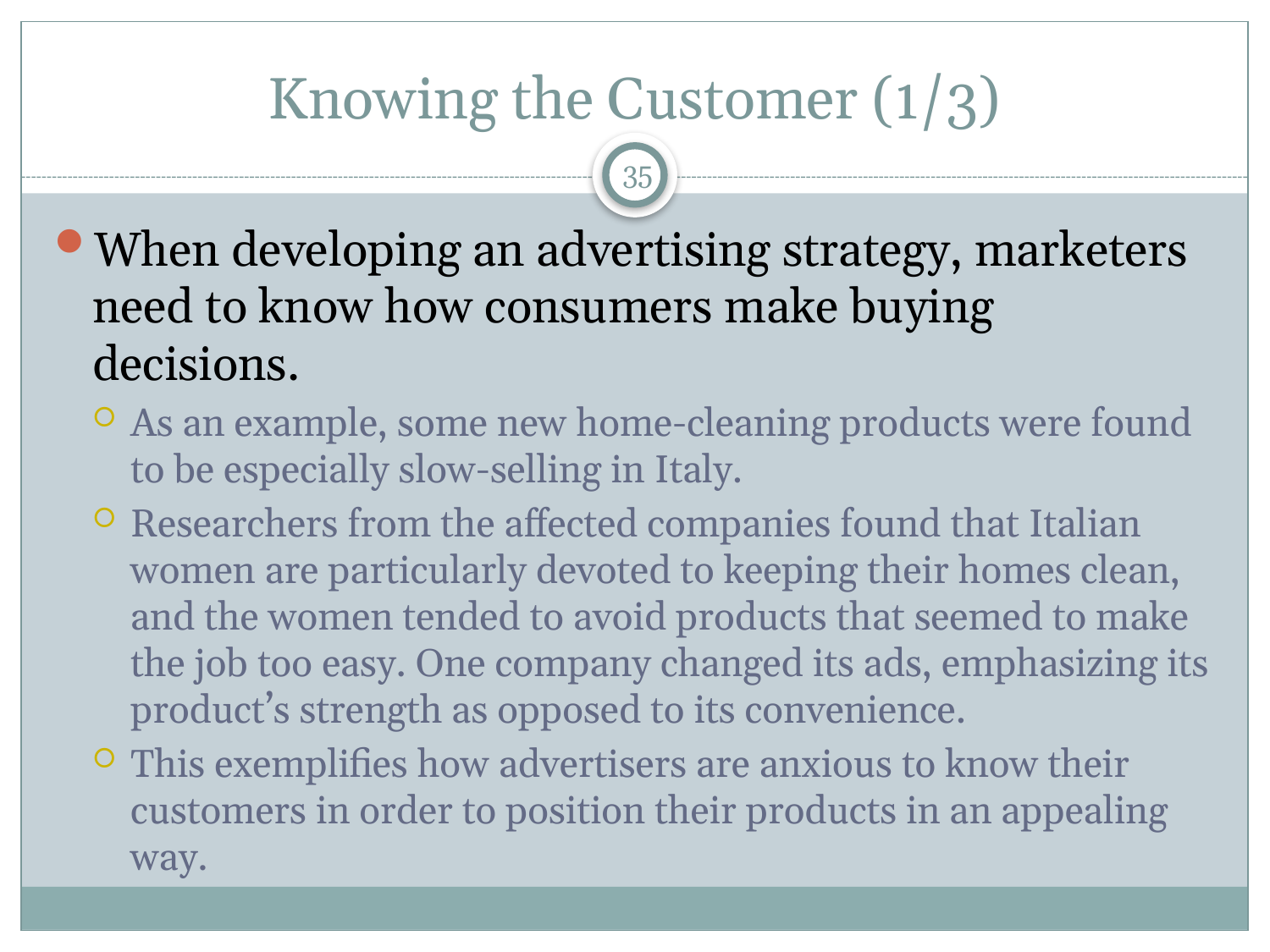

# Knowing the Customer (1/3)
35
When developing an advertising strategy, marketers need to know how consumers make buying decisions.
As an example, some new home-cleaning products were found to be especially slow-selling in Italy.
Researchers from the affected companies found that Italian women are particularly devoted to keeping their homes clean, and the women tended to avoid products that seemed to make the job too easy. One company changed its ads, emphasizing its product’s strength as opposed to its convenience.
This exemplifies how advertisers are anxious to know their customers in order to position their products in an appealing way.